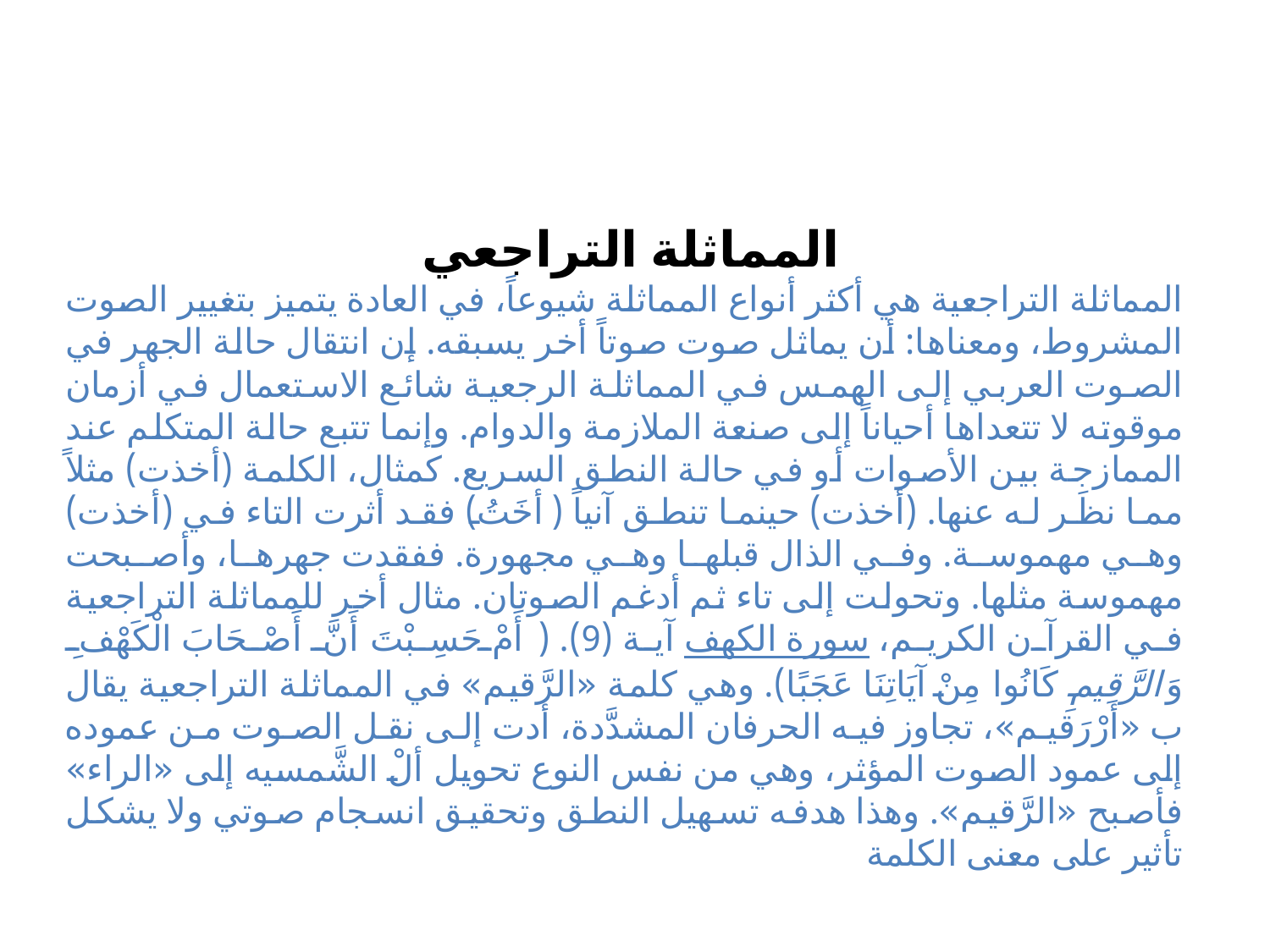

المماثلة التراجعي
المماثلة التراجعية هي أكثر أنواع المماثلة شيوعاً، في العادة يتميز بتغيير الصوت المشروط، ومعناها: أن يماثل صوت صوتاً أخر يسبقه. إن انتقال حالة الجهر في الصوت العربي إلى الهمس في المماثلة الرجعية شائع الاستعمال في أزمان موقوته لا تتعداها أحياناً إلى صنعة الملازمة والدوام. وإنما تتبع حالة المتكلم عند الممازجة بين الأصوات أو في حالة النطق السريع. كمثال، الكلمة (أخذت) مثلاً مما نظَر له عنها. (أخذت) حينما تنطق آنياً (أخَتُ) فقد أثرت التاء في (أخذت) وهي مهموسة. وفي الذال قبلها وهي مجهورة. ففقدت جهرها، وأصبحت مهموسة مثلها. وتحولت إلى تاء ثم أدغم الصوتان. مثال أخر للمماثلة التراجعية في القرآن الكريم، سورة الكهف آية (9). (أَمْ حَسِبْتَ أَنَّ أَصْحَابَ الْكَهْفِ وَالرَّقِيمِ كَانُوا مِنْ آيَاتِنَا عَجَبًا). وهي كلمة «الرَّقيم» في المماثلة التراجعية يقال ب «أرْرَقيم»، تجاوز فيه الحرفان المشدَّدة، أدت إلى نقل الصوت من عموده إلى عمود الصوت المؤثر، وهي من نفس النوع تحويل ألْ الشَّمسيه إلى «الراء» فأصبح «الرَّقيم». وهذا هدفه تسهيل النطق وتحقيق انسجام صوتي ولا يشكل تأثير على معنى الكلمة